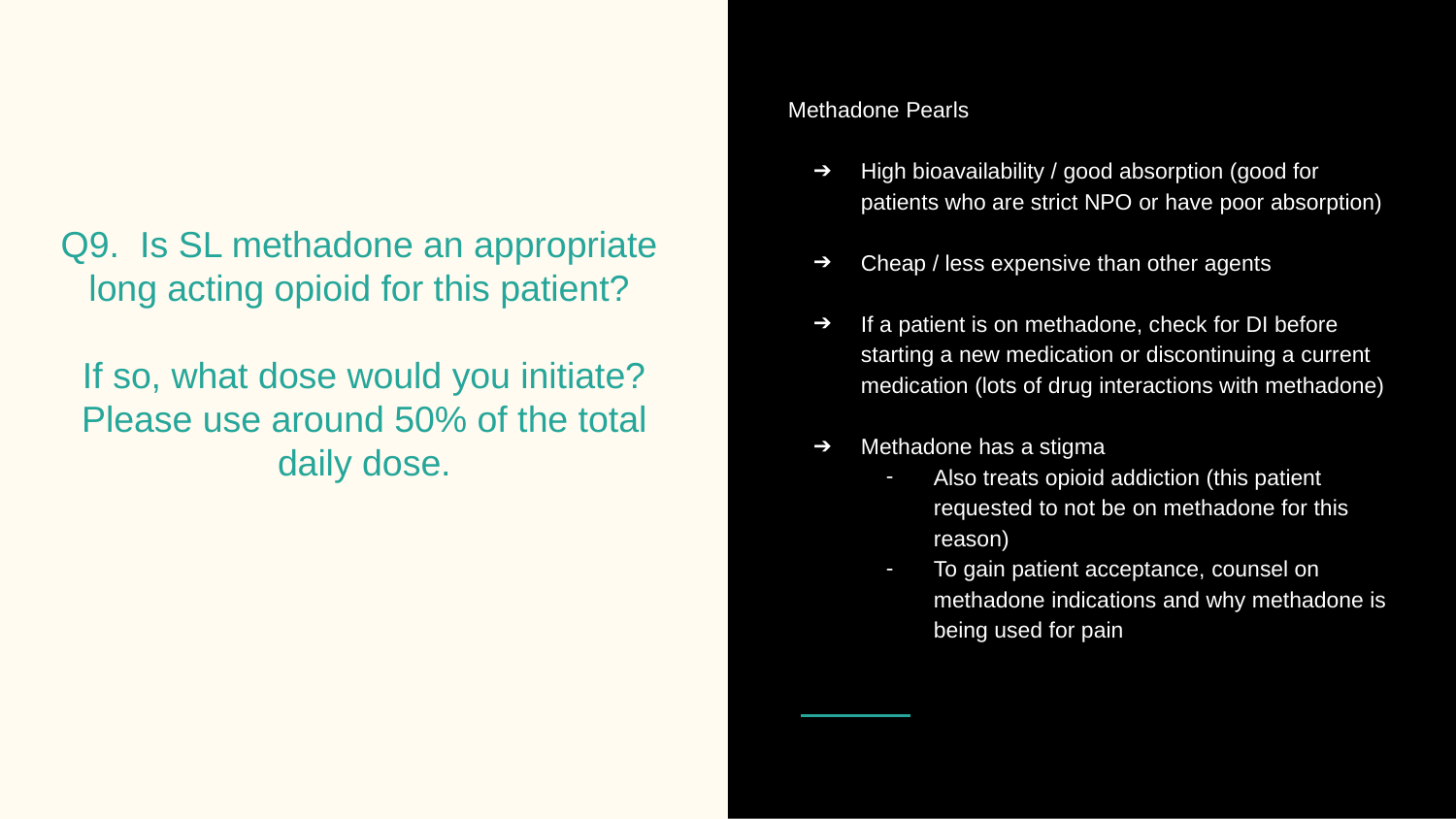

Methadone Pearls

High bioavailability / good absorption (good for patients who are strict NPO or have poor absorption)

Cheap / less expensive than other agents

If a patient is on methadone, check for DI before starting a new medication or discontinuing a current medication (lots of drug interactions with methadone)

Methadone has a stigma
Also treats opioid addiction (this patient requested to not be on methadone for this reason)
To gain patient acceptance, counsel on methadone indications and why methadone is being used for pain

# Q9.  Is SL methadone an appropriate  long acting opioid for this patient?

If so, what dose would you initiate? Please use around 50% of the total daily dose.